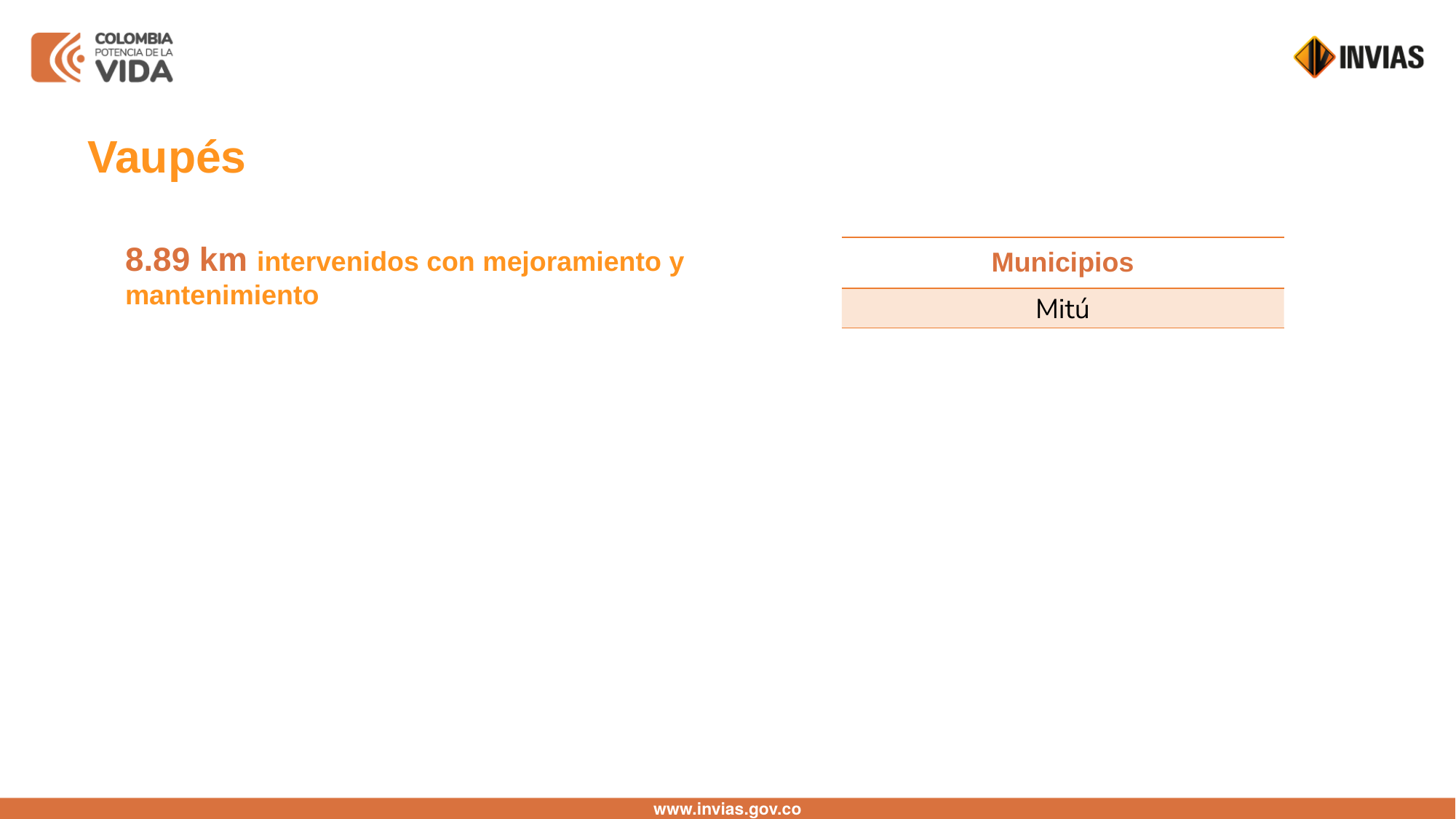

Vaupés
8.89 km intervenidos con mejoramiento y mantenimiento
| Municipios |
| --- |
| Mitú |
www.invias.gov.co